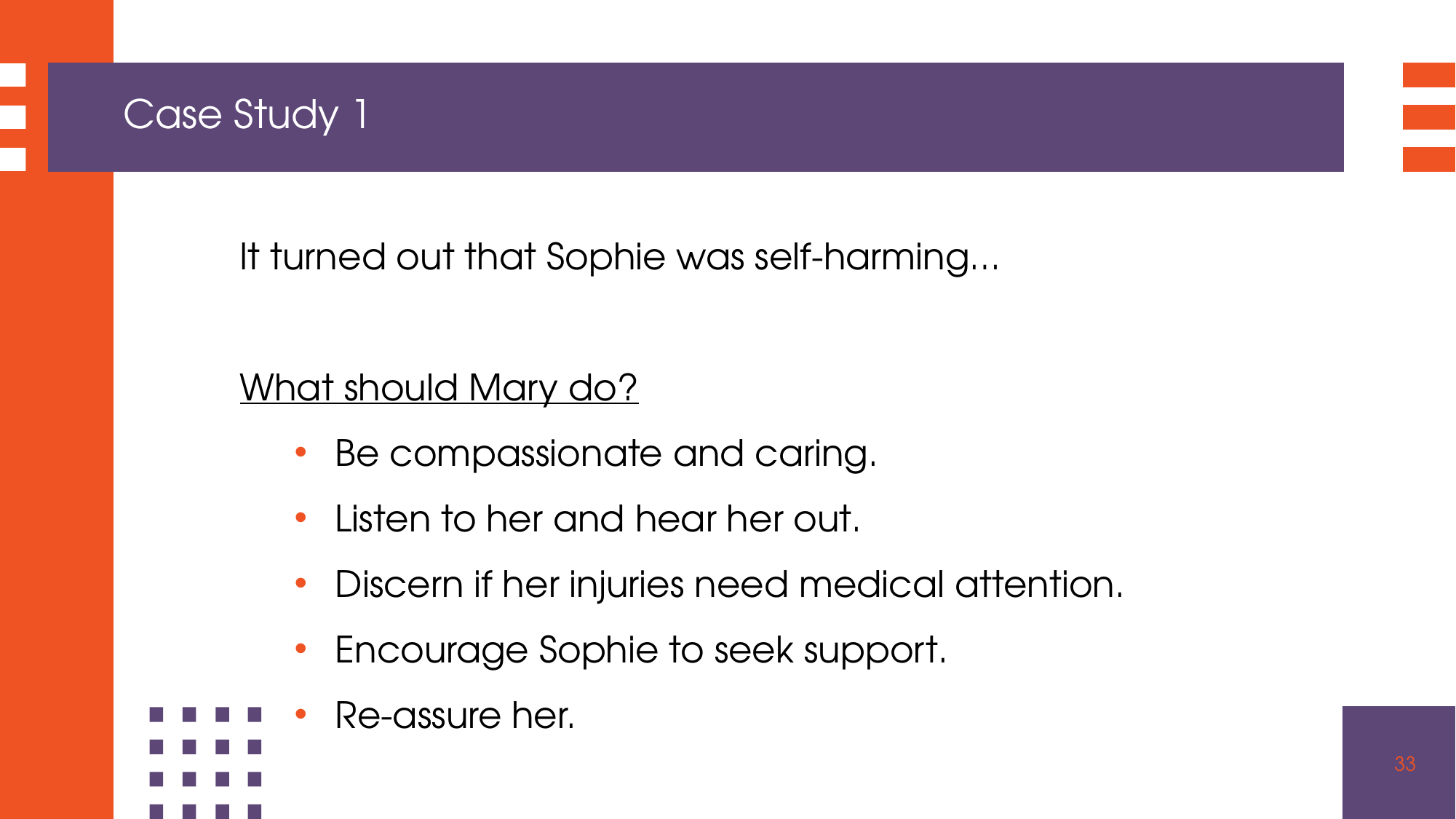

Case Study 1
It turned out that Sophie was self-harming…

What should Mary do?
Be compassionate and caring.
Listen to her and hear her out.
Discern if her injuries need medical attention.
Encourage Sophie to seek support.
Re-assure her.

33